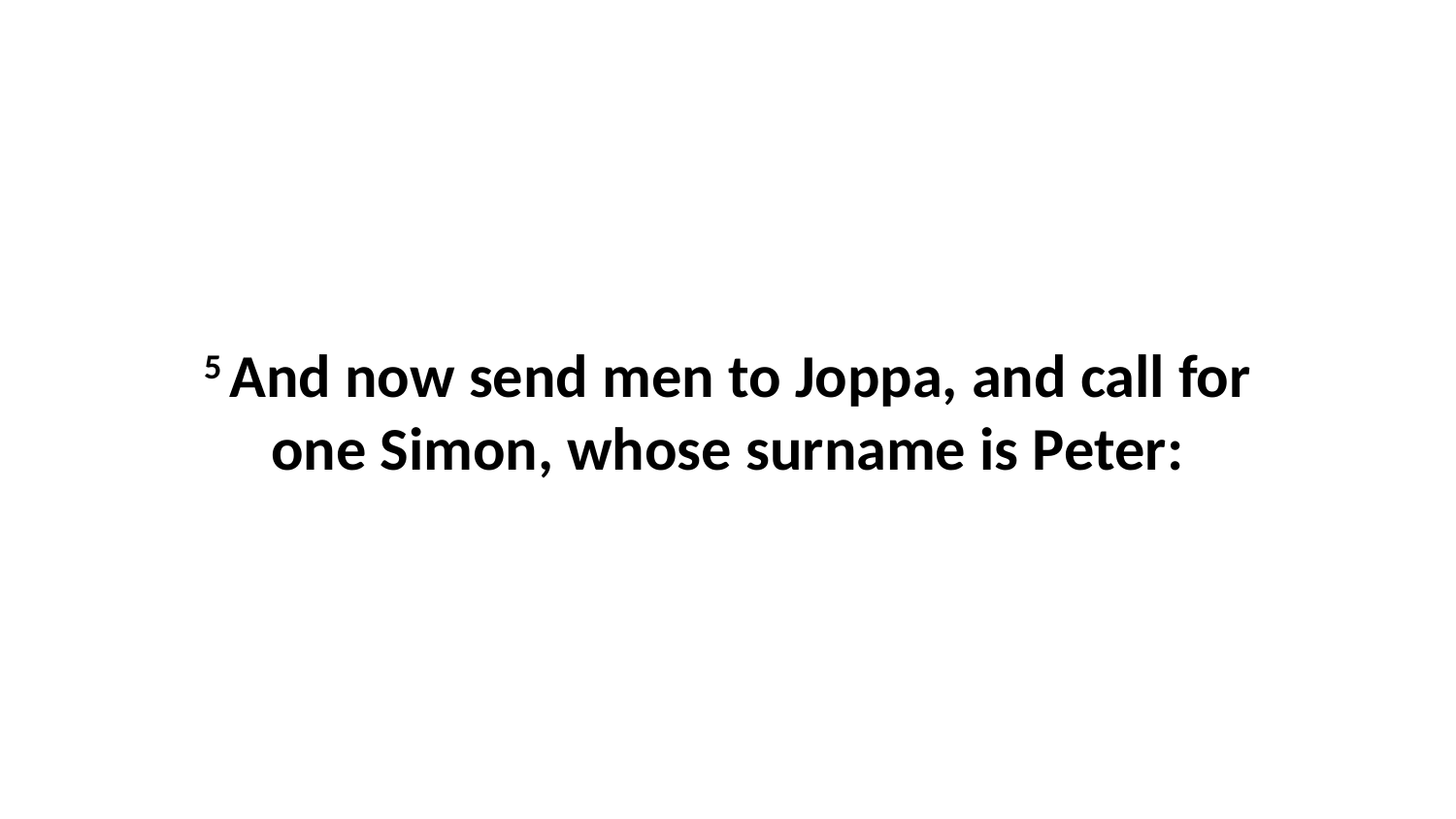

5 And now send men to Joppa, and call for one Simon, whose surname is Peter: